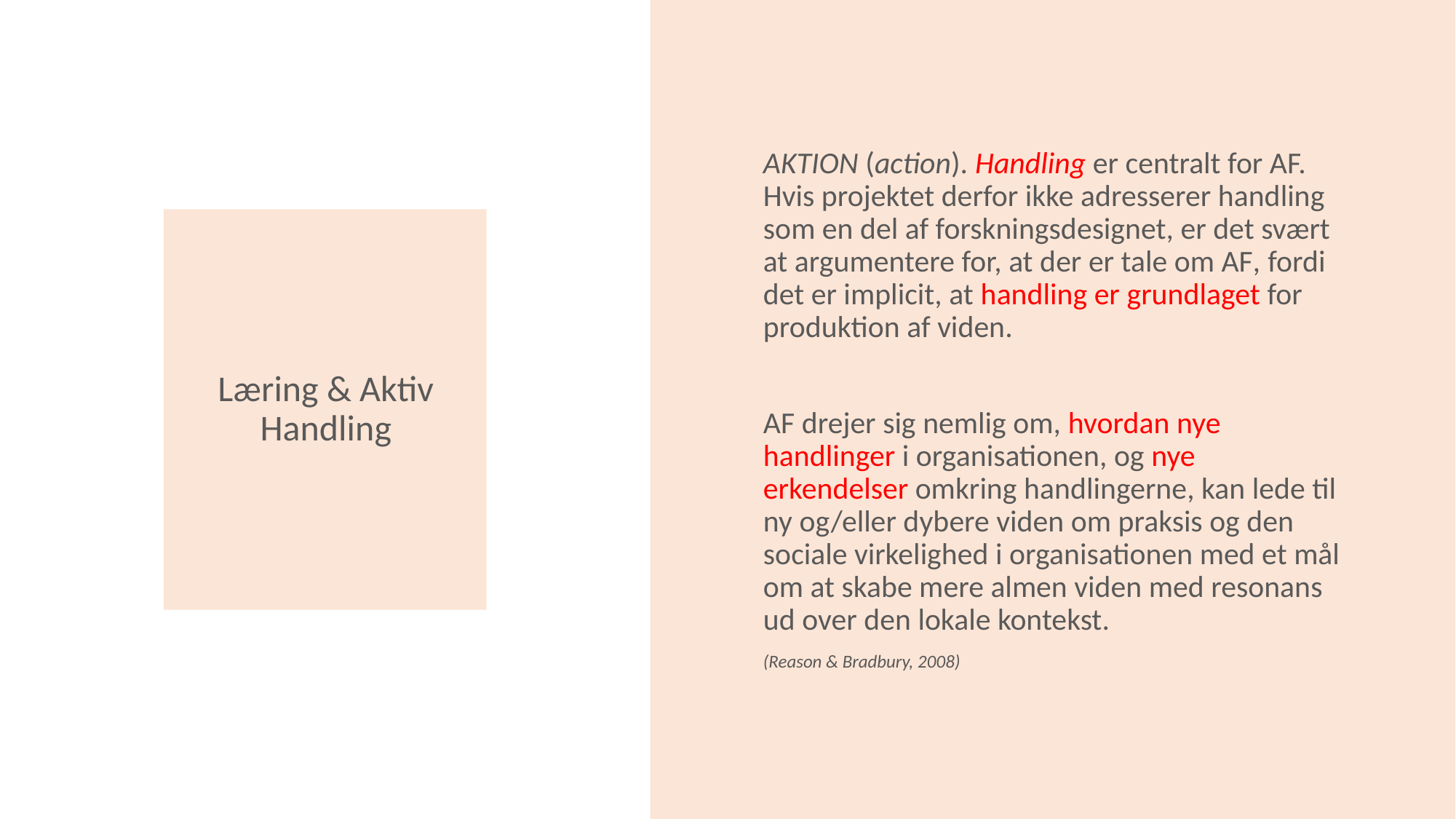

AKTION (action). Handling er centralt for AF. Hvis projektet derfor ikke adresserer handling som en del af forskningsdesignet, er det svært at argumentere for, at der er tale om AF, fordi det er implicit, at handling er grundlaget for produktion af viden.

AF drejer sig nemlig om, hvordan nye handlinger i organisationen, og nye erkendelser omkring handlingerne, kan lede til ny og/eller dybere viden om praksis og den sociale virkelighed i organisationen med et mål om at skabe mere almen viden med resonans ud over den lokale kontekst.
(Reason & Bradbury, 2008)

# Læring & Aktiv Handling